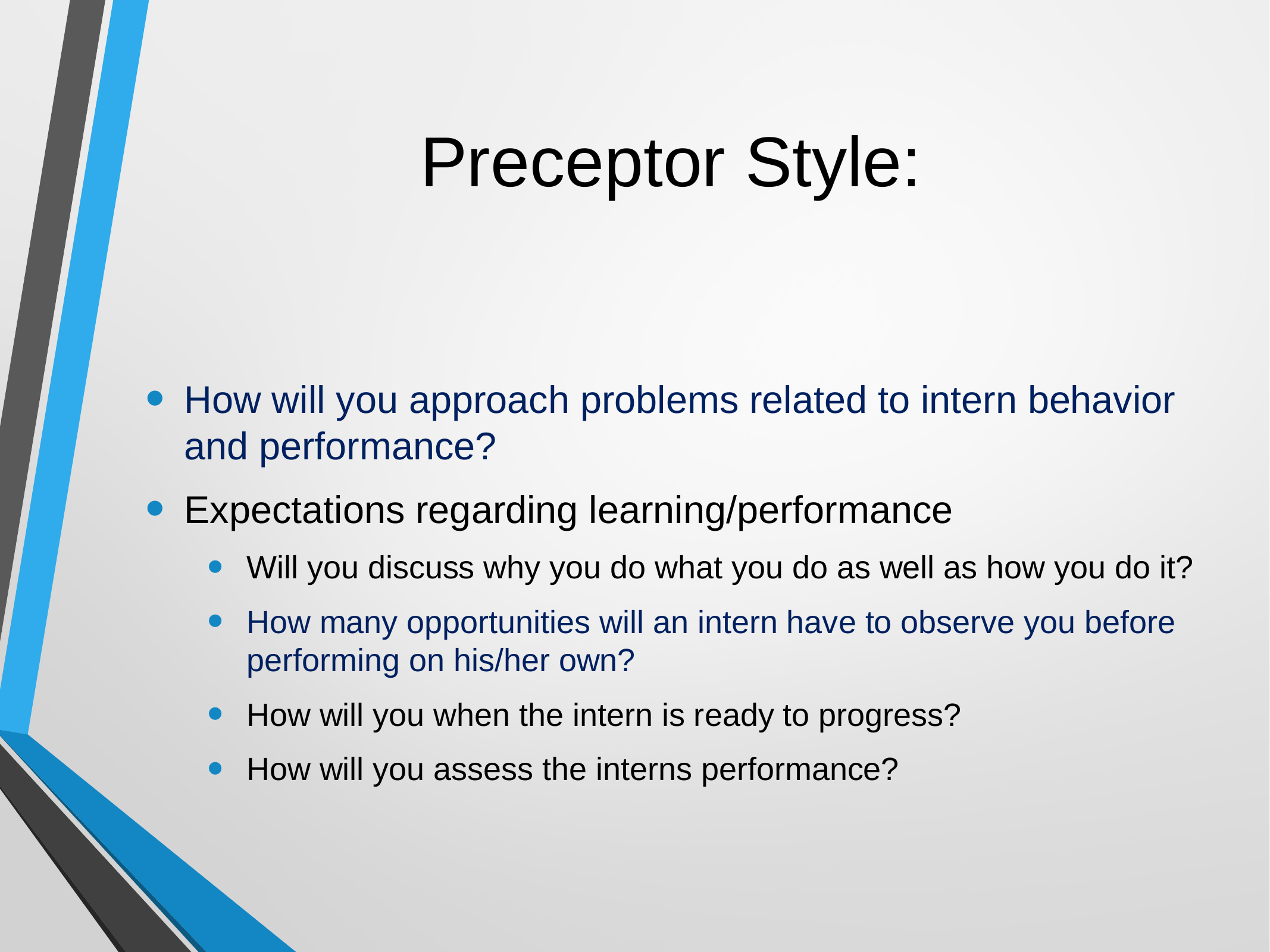

# Preceptor Style:
How will you approach problems related to intern behavior and performance?
Expectations regarding learning/performance
Will you discuss why you do what you do as well as how you do it?
How many opportunities will an intern have to observe you before performing on his/her own?
How will you when the intern is ready to progress?
How will you assess the interns performance?